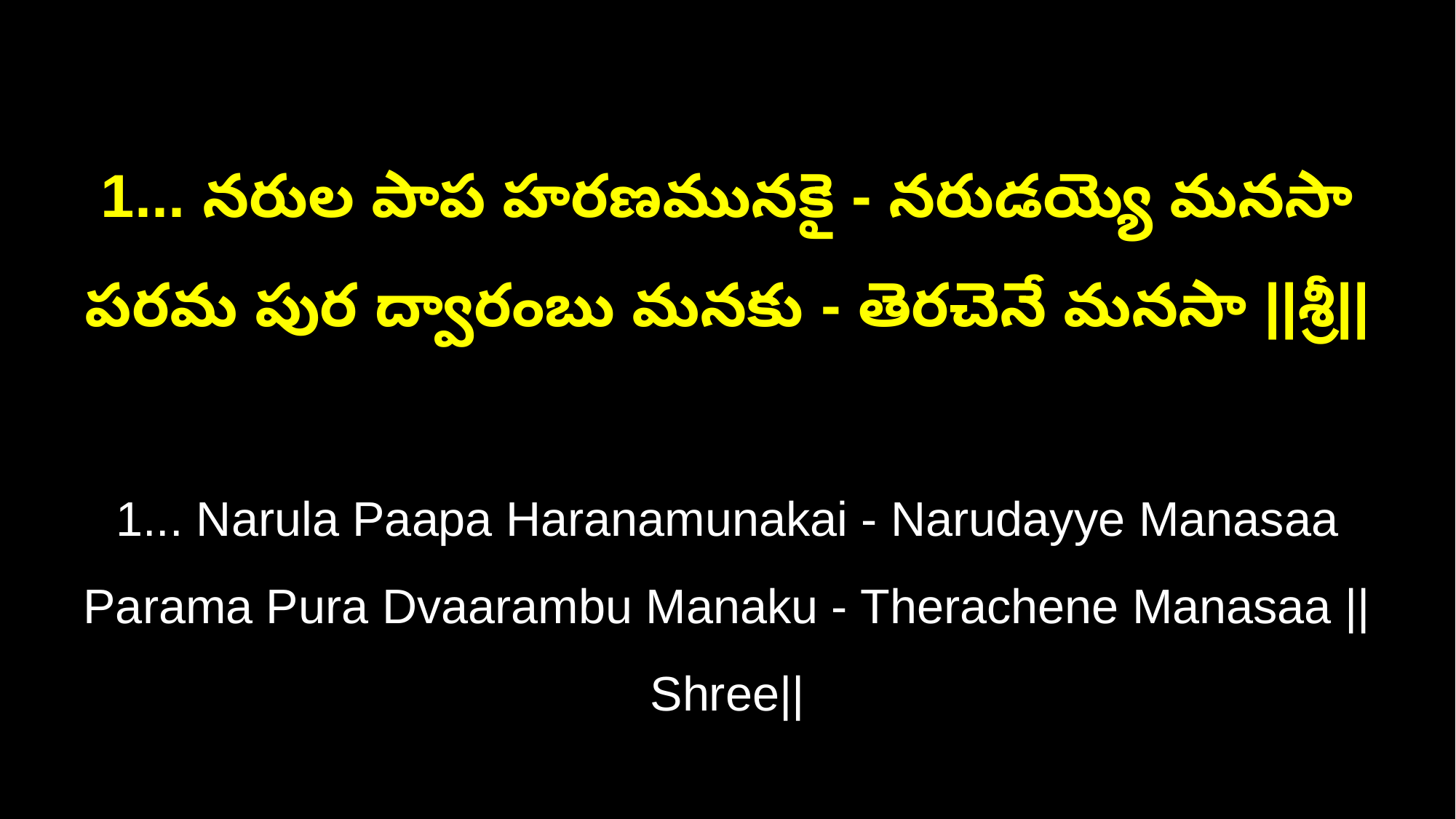

1... నరుల పాప హరణమునకై - నరుడయ్యె మనసా
పరమ పుర ద్వారంబు మనకు - తెరచెనే మనసా ||శ్రీ||
1... Narula Paapa Haranamunakai - Narudayye Manasaa
Parama Pura Dvaarambu Manaku - Therachene Manasaa ||Shree||